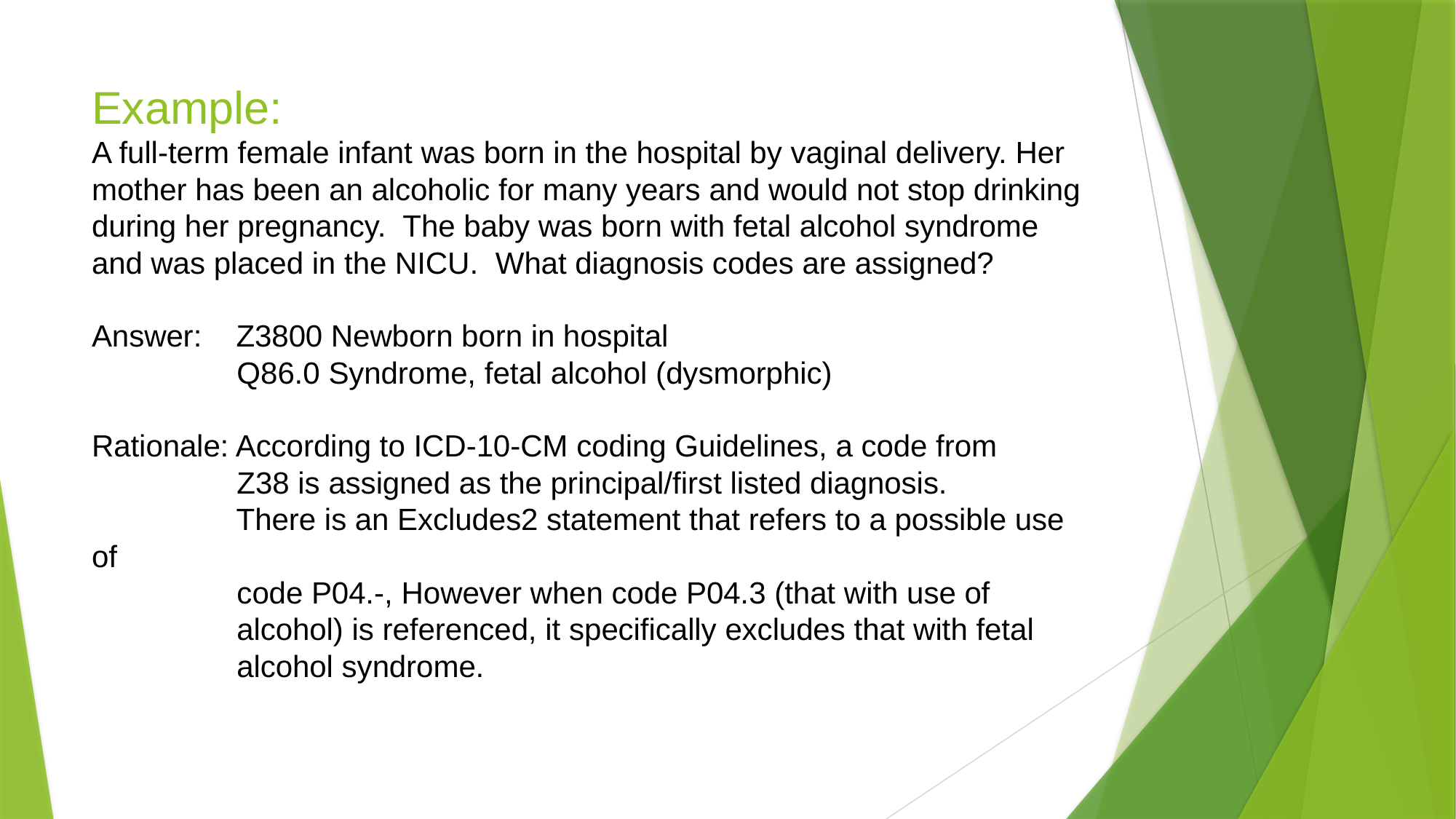

# Example: A full-term female infant was born in the hospital by vaginal delivery. Her mother has been an alcoholic for many years and would not stop drinking during her pregnancy.  The baby was born with fetal alcohol syndrome and was placed in the NICU.  What diagnosis codes are assigned? Answer:    Z3800 Newborn born in hospital Q86.0 Syndrome, fetal alcohol (dysmorphic) Rationale: According to ICD-10-CM coding Guidelines, a code from Z38 is assigned as the principal/first listed diagnosis. There is an Excludes2 statement that refers to a possible use of code P04.-, However when code P04.3 (that with use of alcohol) is referenced, it specifically excludes that with fetal alcohol syndrome.